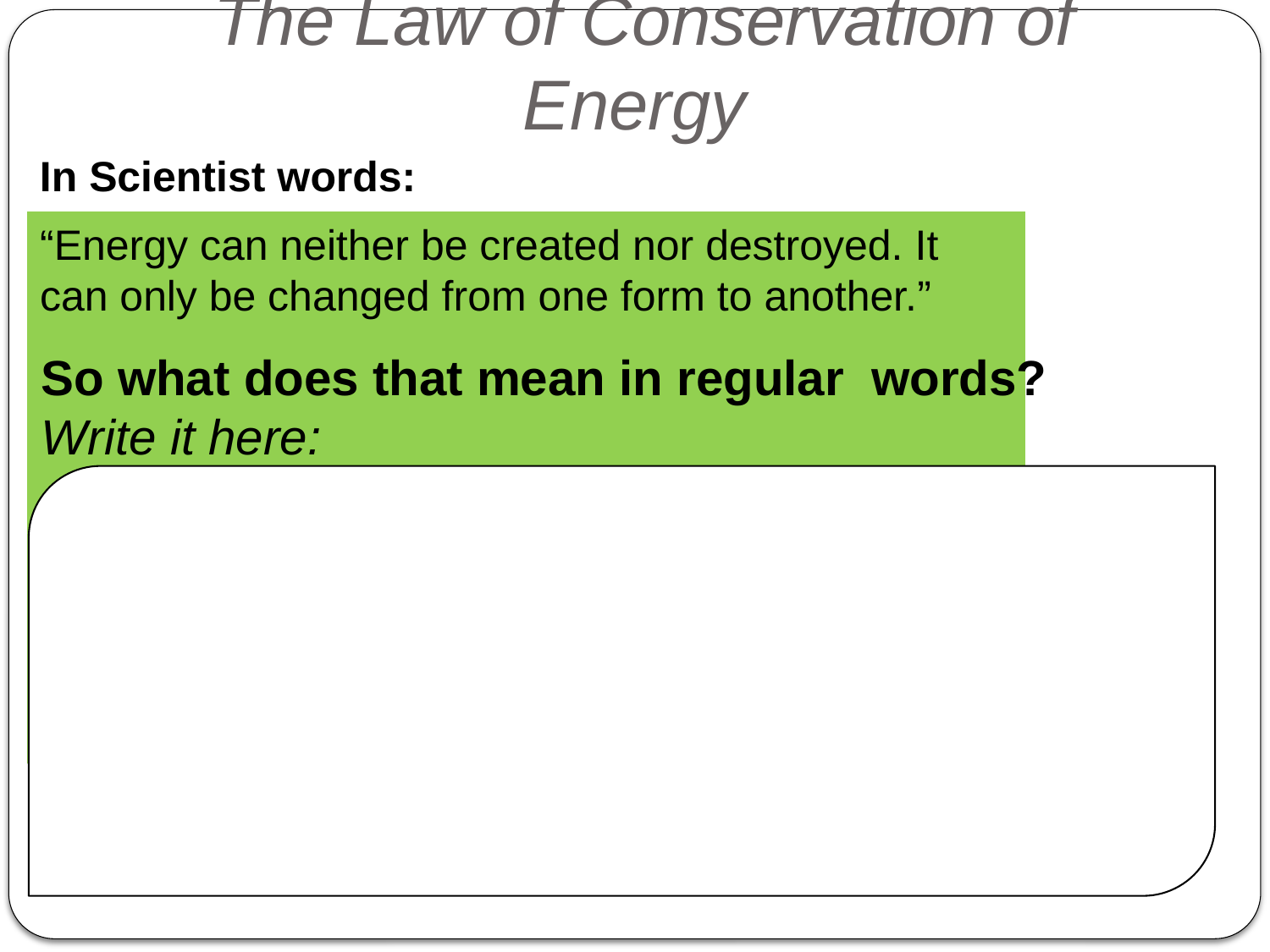

# The Law of Conservation of Energy
In Scientist words:
“Energy can neither be created nor destroyed. It can only be changed from one form to another.”
So what does that mean in regular  words?
Write it here: